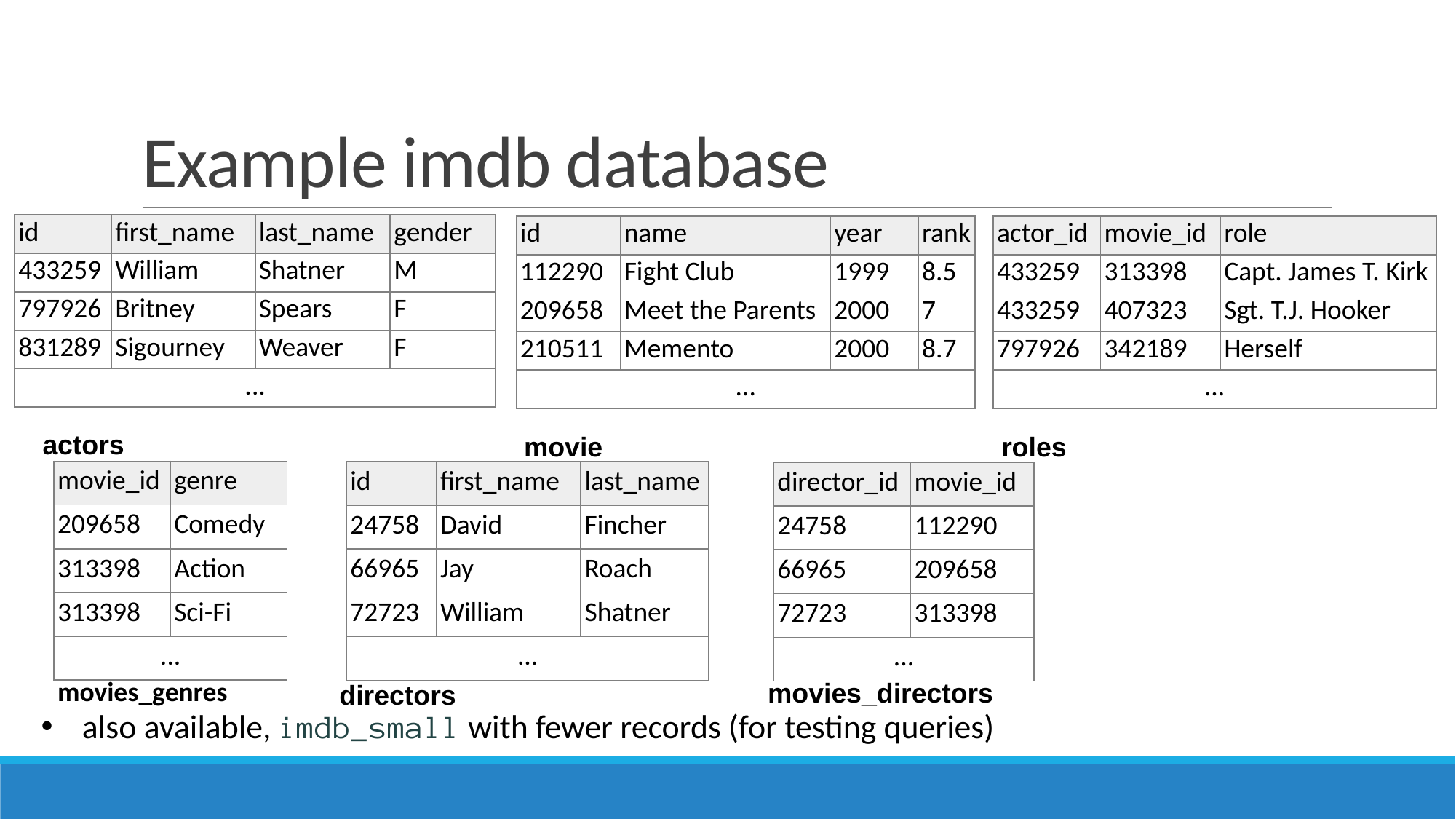

# Example imdb database
| id | first\_name | last\_name | gender |
| --- | --- | --- | --- |
| 433259 | William | Shatner | M |
| 797926 | Britney | Spears | F |
| 831289 | Sigourney | Weaver | F |
| ... |  |  |  |
| actor\_id | movie\_id | role |
| --- | --- | --- |
| 433259 | 313398 | Capt. James T. Kirk |
| 433259 | 407323 | Sgt. T.J. Hooker |
| 797926 | 342189 | Herself |
| ... |  |  |
| id | name | year | rank |
| --- | --- | --- | --- |
| 112290 | Fight Club | 1999 | 8.5 |
| 209658 | Meet the Parents | 2000 | 7 |
| 210511 | Memento | 2000 | 8.7 |
| ... |  |  |  |
actors
movies
roles
| movie\_id | genre |
| --- | --- |
| 209658 | Comedy |
| 313398 | Action |
| 313398 | Sci-Fi |
| ... |  |
| id | first\_name | last\_name |
| --- | --- | --- |
| 24758 | David | Fincher |
| 66965 | Jay | Roach |
| 72723 | William | Shatner |
| ... |  |  |
| director\_id | movie\_id |
| --- | --- |
| 24758 | 112290 |
| 66965 | 209658 |
| 72723 | 313398 |
| ... |  |

also available, imdb_small with fewer records (for testing queries)

movies_genres
movies_directors
directors